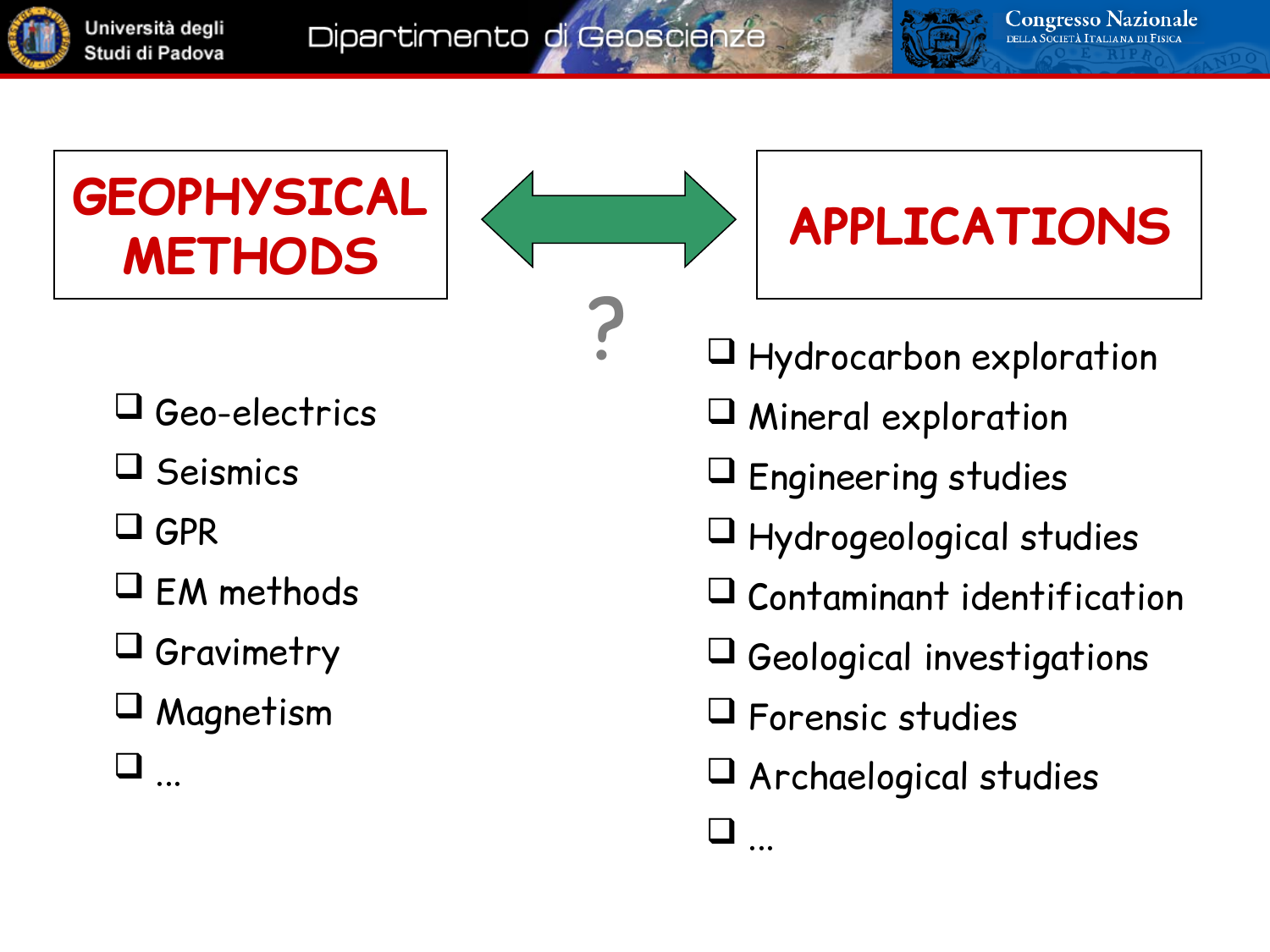

GEOPHYSICAL
METHODS
APPLICATIONS

?
 Hydrocarbon exploration
 Mineral exploration
 Engineering studies
 Hydrogeological studies
 Contaminant identification
 Geological investigations
 Forensic studies
 Archaelogical studies
 ...
 Geo-electrics
 Seismics
 GPR
 EM methods
 Gravimetry
 Magnetism
 ...